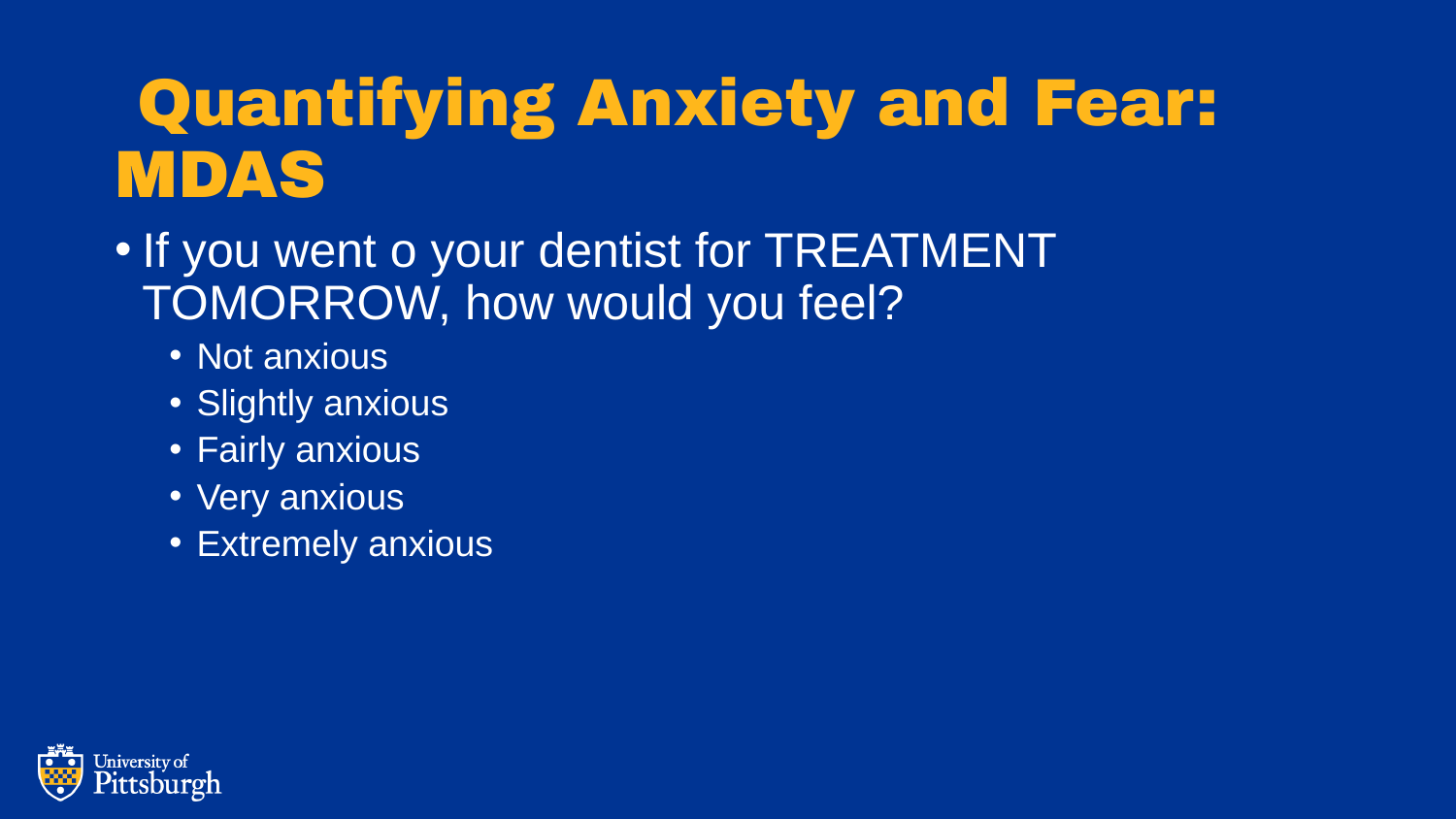

# Quantifying Anxiety and Fear:  MDAS
If you went o your dentist for TREATMENT TOMORROW, how would you feel?
Not anxious
Slightly anxious
Fairly anxious
Very anxious
Extremely anxious